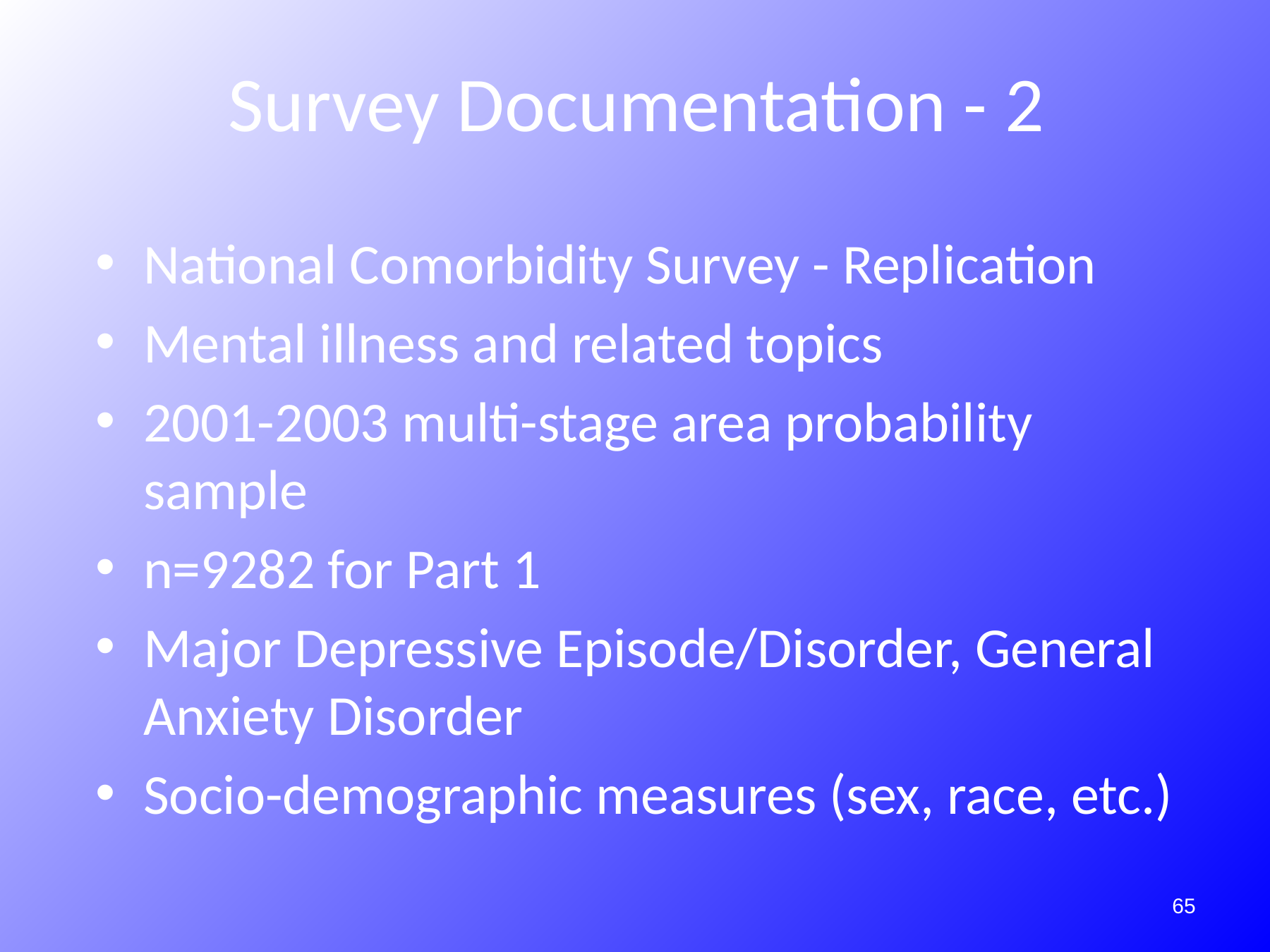

# Survey Documentation - 2
National Comorbidity Survey - Replication
Mental illness and related topics
2001-2003 multi-stage area probability sample
n=9282 for Part 1
Major Depressive Episode/Disorder, General Anxiety Disorder
Socio-demographic measures (sex, race, etc.)
65